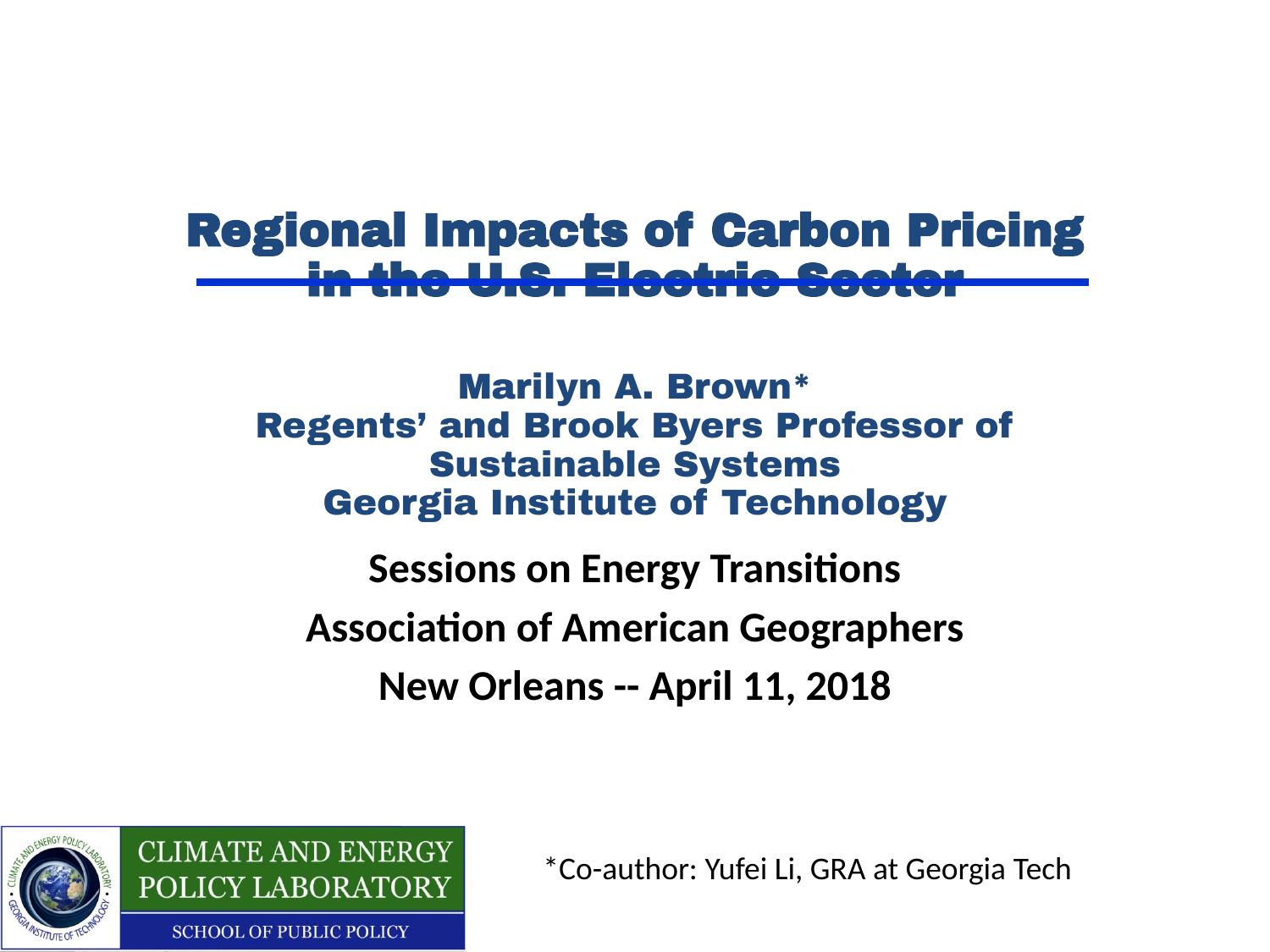

# Regional Impacts of Carbon Pricing in the U.S. Electric Sector Marilyn A. Brown* Regents’ and Brook Byers Professor of Sustainable Systems Georgia Institute of Technology
Sessions on Energy Transitions
Association of American Geographers
New Orleans -- April 11, 2018
*Co-author: Yufei Li, GRA at Georgia Tech